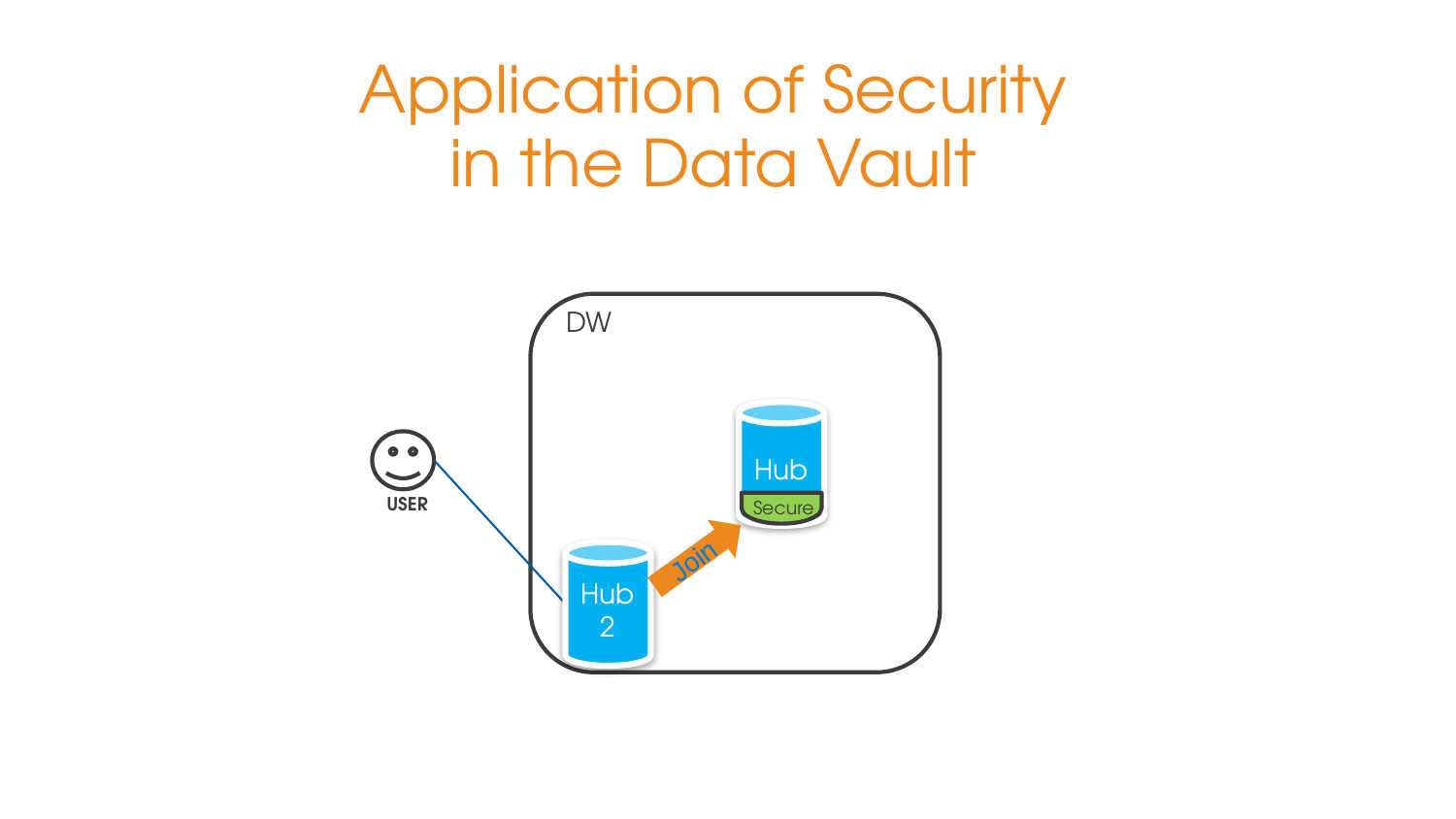

# Application of Security in the Data Vault

DW
Hub

USER
Secure
Join
Hub2